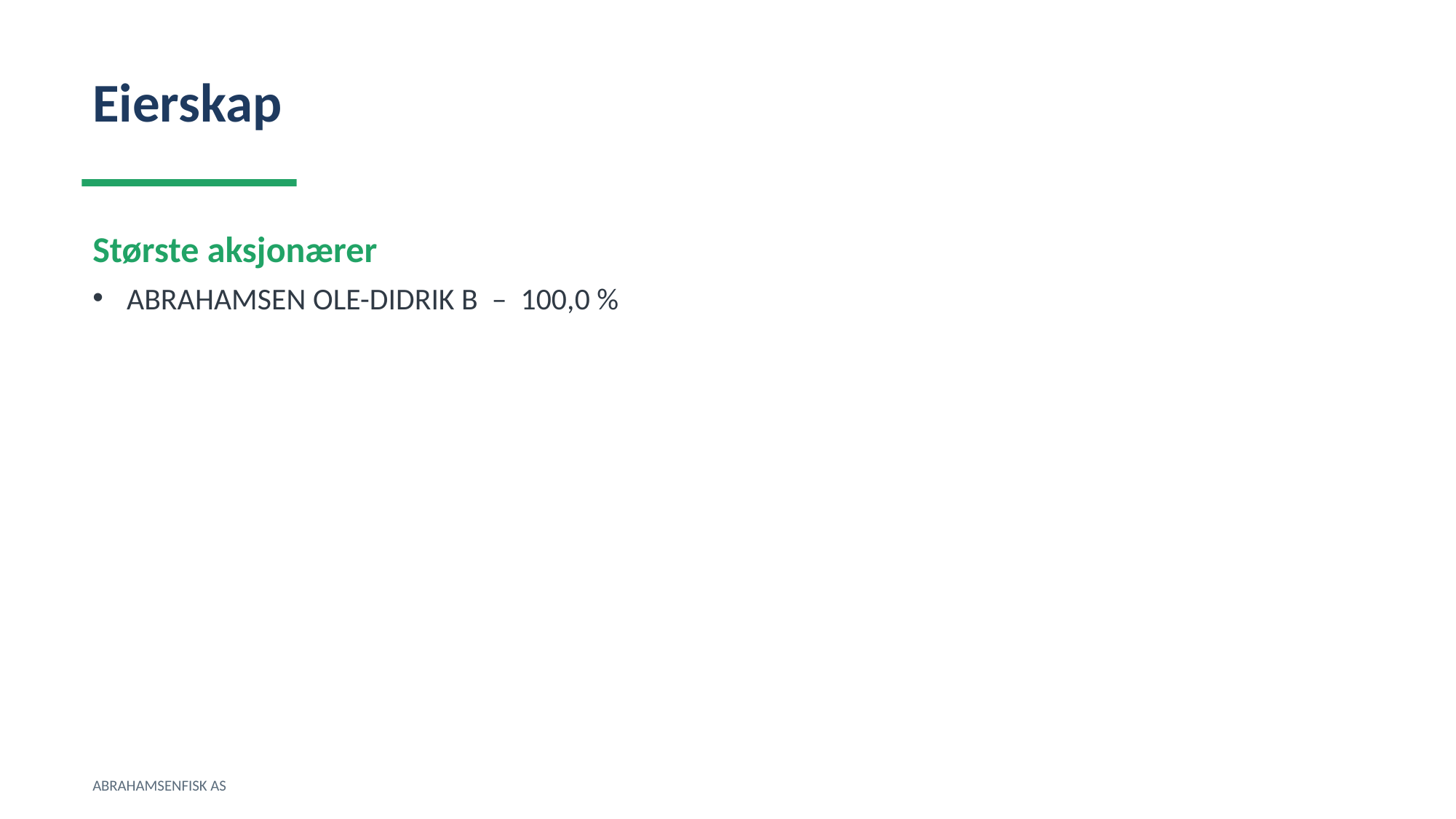

Eierskap

Største aksjonærer
ABRAHAMSEN OLE-DIDRIK B  –  100,0 %
ABRAHAMSENFISK AS